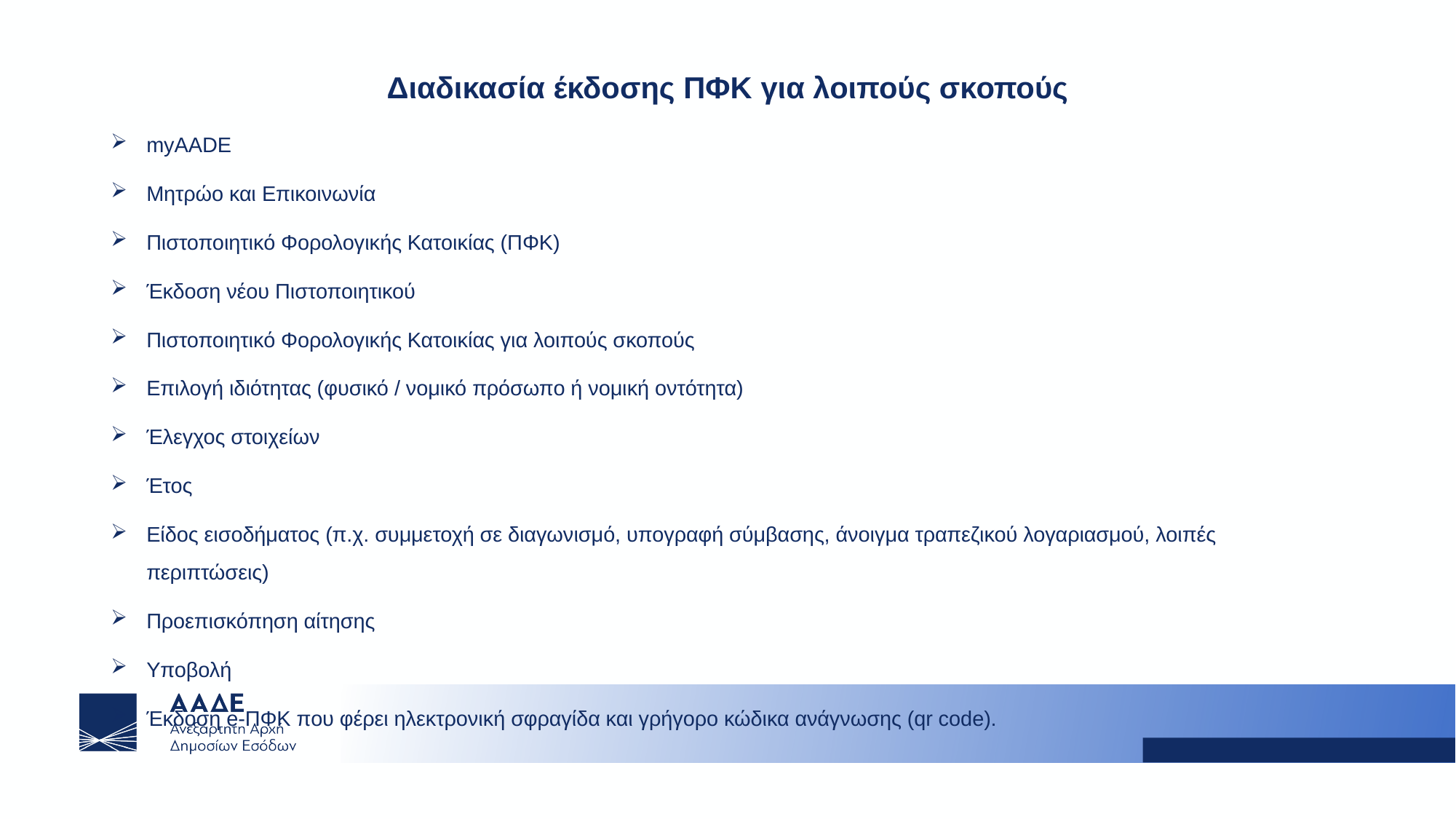

# Διαδικασία έκδοσης ΠΦΚ για λοιπούς σκοπούς
myAADE
Μητρώο και Επικοινωνία
Πιστοποιητικό Φορολογικής Κατοικίας (ΠΦΚ)
Έκδοση νέου Πιστοποιητικού
Πιστοποιητικό Φορολογικής Κατοικίας για λοιπούς σκοπούς
Επιλογή ιδιότητας (φυσικό / νομικό πρόσωπο ή νομική οντότητα)
Έλεγχος στοιχείων
Έτος
Είδος εισοδήματος (π.χ. συμμετοχή σε διαγωνισμό, υπογραφή σύμβασης, άνοιγμα τραπεζικού λογαριασμού, λοιπές περιπτώσεις)
Προεπισκόπηση αίτησης
Υποβολή
Έκδοση e-ΠΦΚ που φέρει ηλεκτρονική σφραγίδα και γρήγορο κώδικα ανάγνωσης (qr code).